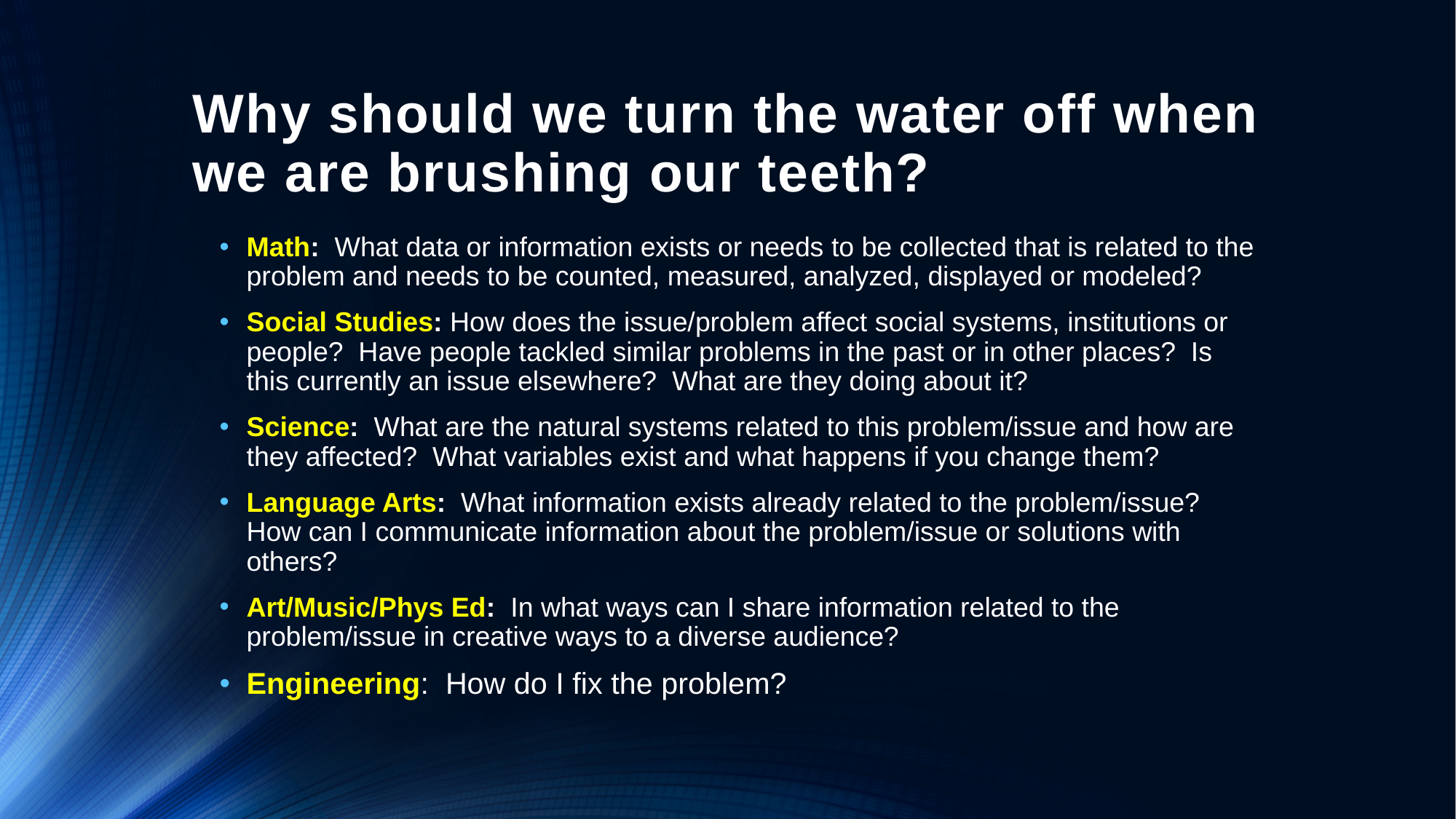

# Why should we turn the water off when we are brushing our teeth?
Math:  What data or information exists or needs to be collected that is related to the problem and needs to be counted, measured, analyzed, displayed or modeled?
Social Studies: How does the issue/problem affect social systems, institutions or people?  Have people tackled similar problems in the past or in other places?  Is this currently an issue elsewhere?  What are they doing about it?
Science:  What are the natural systems related to this problem/issue and how are they affected?  What variables exist and what happens if you change them?
Language Arts:  What information exists already related to the problem/issue?  How can I communicate information about the problem/issue or solutions with others?
Art/Music/Phys Ed:  In what ways can I share information related to the problem/issue in creative ways to a diverse audience?
Engineering:  How do I fix the problem?